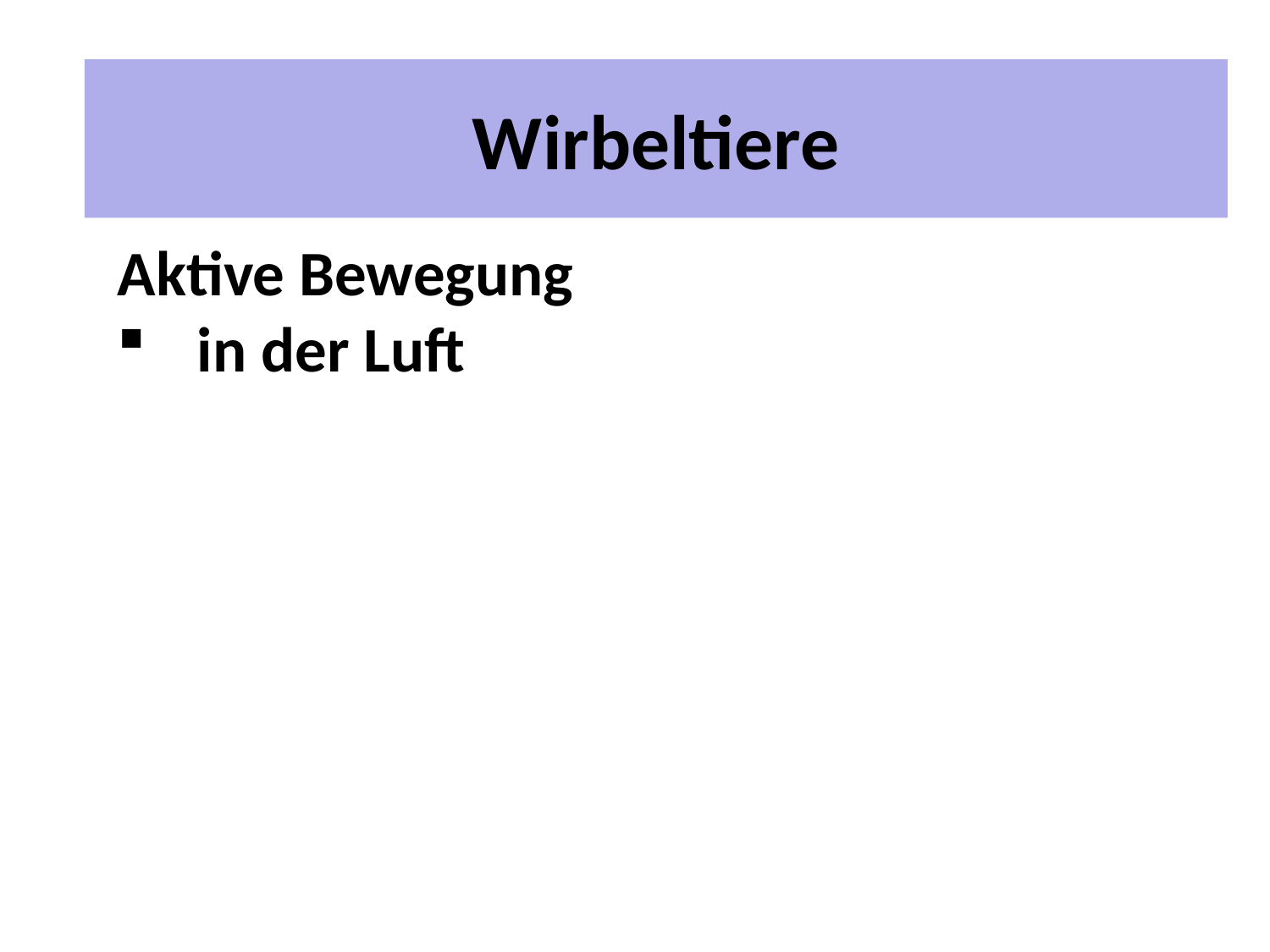

# 2 Unterrichtspläne
Wirbeltiere
Aktive Bewegung
in der Luft